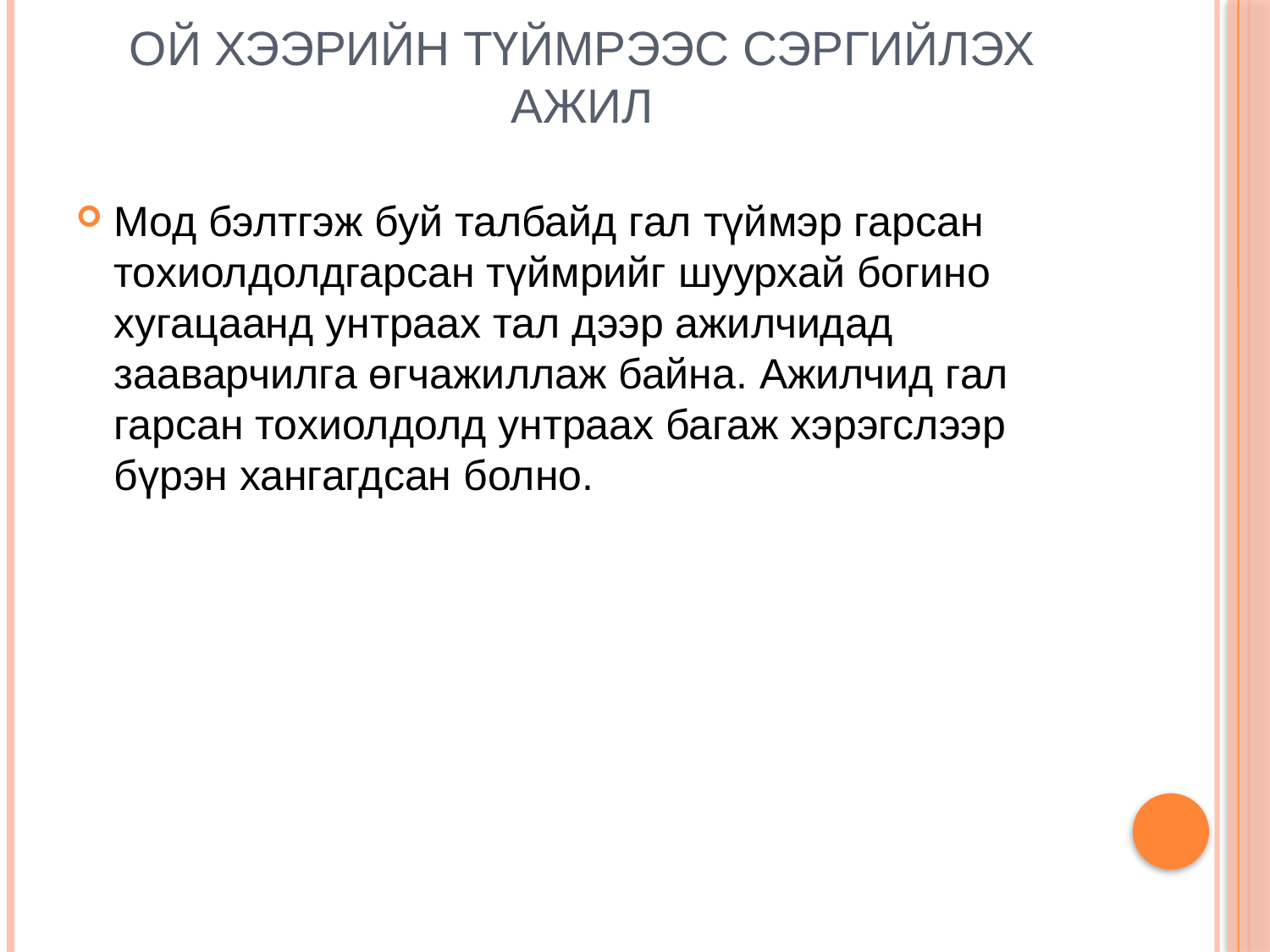

# Ой хээрийн түймрээс сэргийлэх ажил

Мод бэлтгэж буй талбайд гал түймэр гарсан тохиолдолдгарсан түймрийг шуурхай богино хугацаанд унтраах тал дээр ажилчидад зааварчилга өгчажиллаж байна. Ажилчид гал гарсан тохиолдолд унтраах багаж хэрэгслээр бүрэн хангагдсан болно.